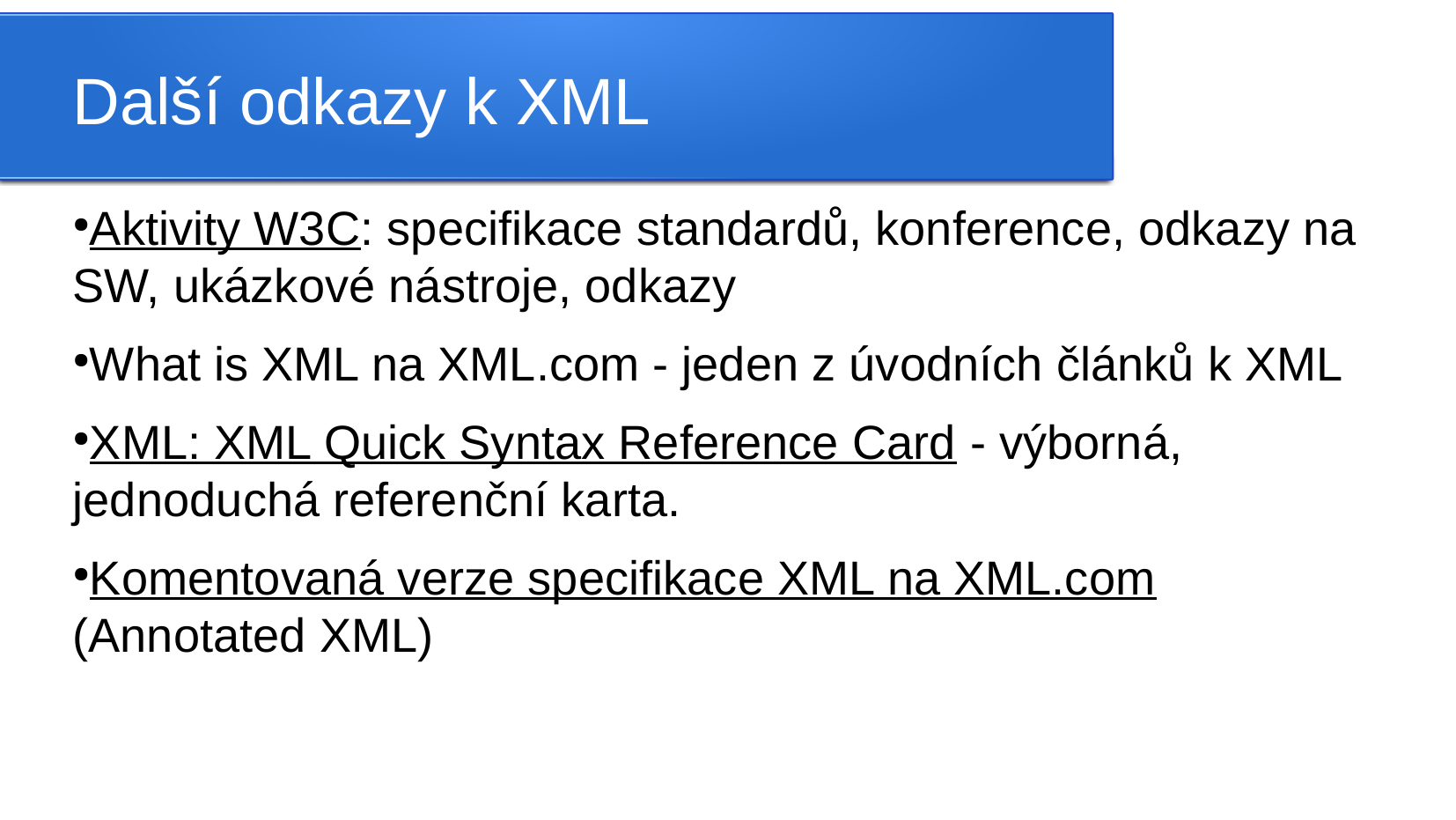

Další odkazy k XML
Aktivity W3C: specifikace standardů, konference, odkazy na SW, ukázkové nástroje, odkazy
What is XML na XML.com - jeden z úvodních článků k XML
XML: XML Quick Syntax Reference Card - výborná, jednoduchá referenční karta.
Komentovaná verze specifikace XML na XML.com (Annotated XML)